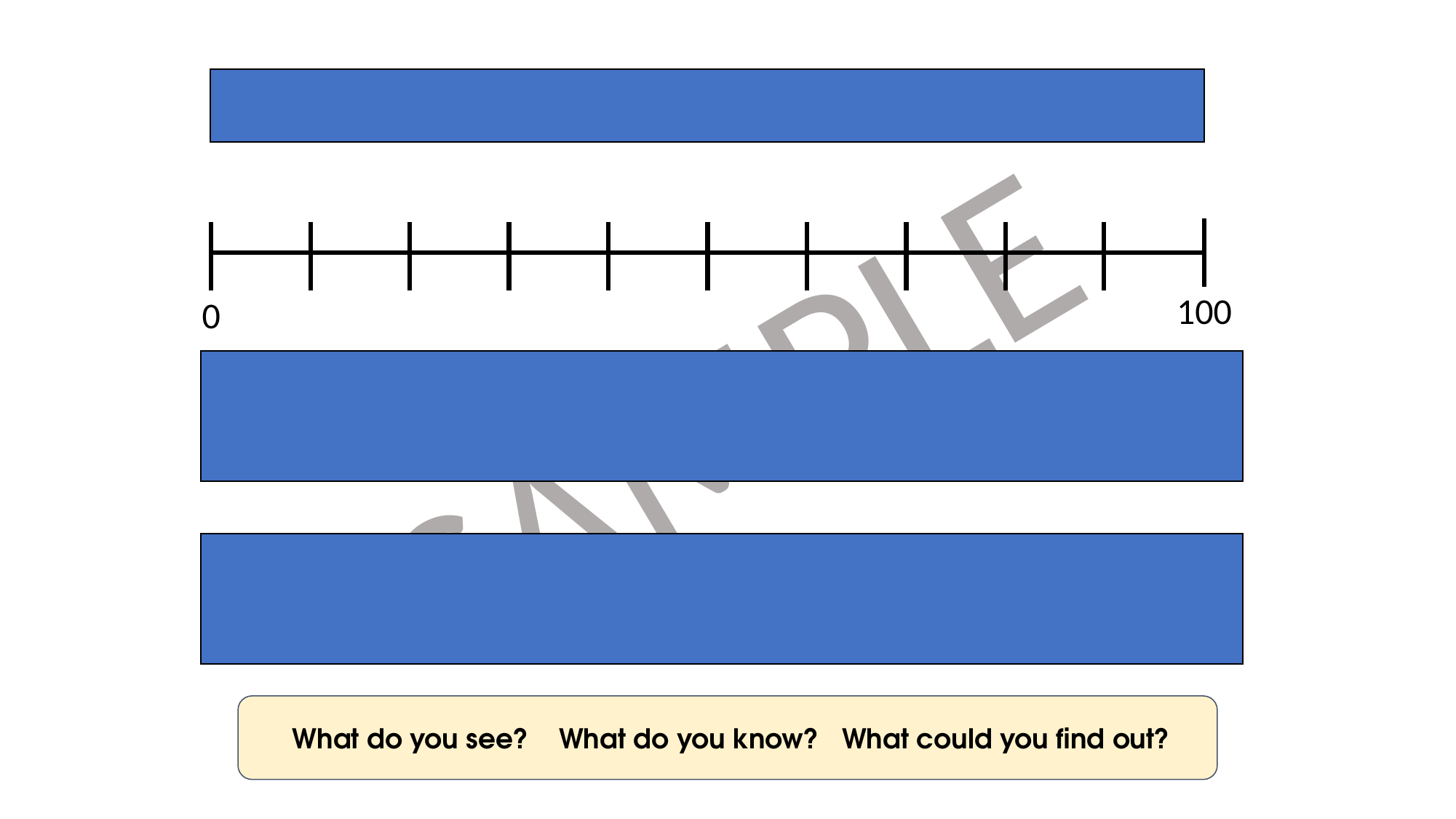

Where would 25 go on each number line?
100
0

50
0

30
10
 What do you see?    What do you know?   What could you find out?